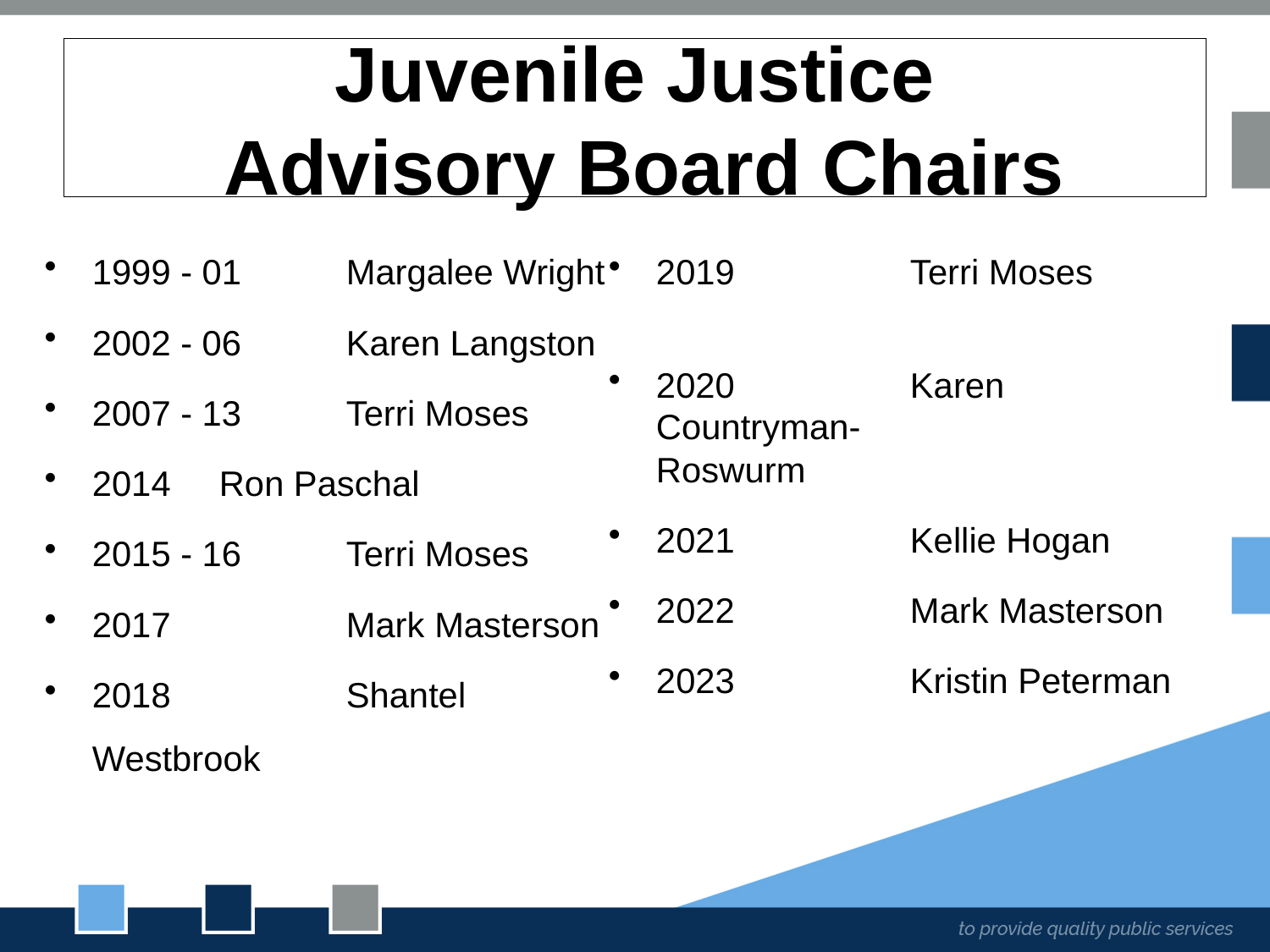

# Juvenile Justice Advisory Board Chairs
1999 - 01	Margalee Wright
2002 - 06	Karen Langston
2007 - 13	Terri Moses
2014 	Ron Paschal
2015 - 16	Terri Moses
2017		Mark Masterson
2018		Shantel Westbrook
2019		Terri Moses

2020		Karen Countryman-    		Roswurm
2021		Kellie Hogan
2022		Mark Masterson
2023		Kristin Peterman